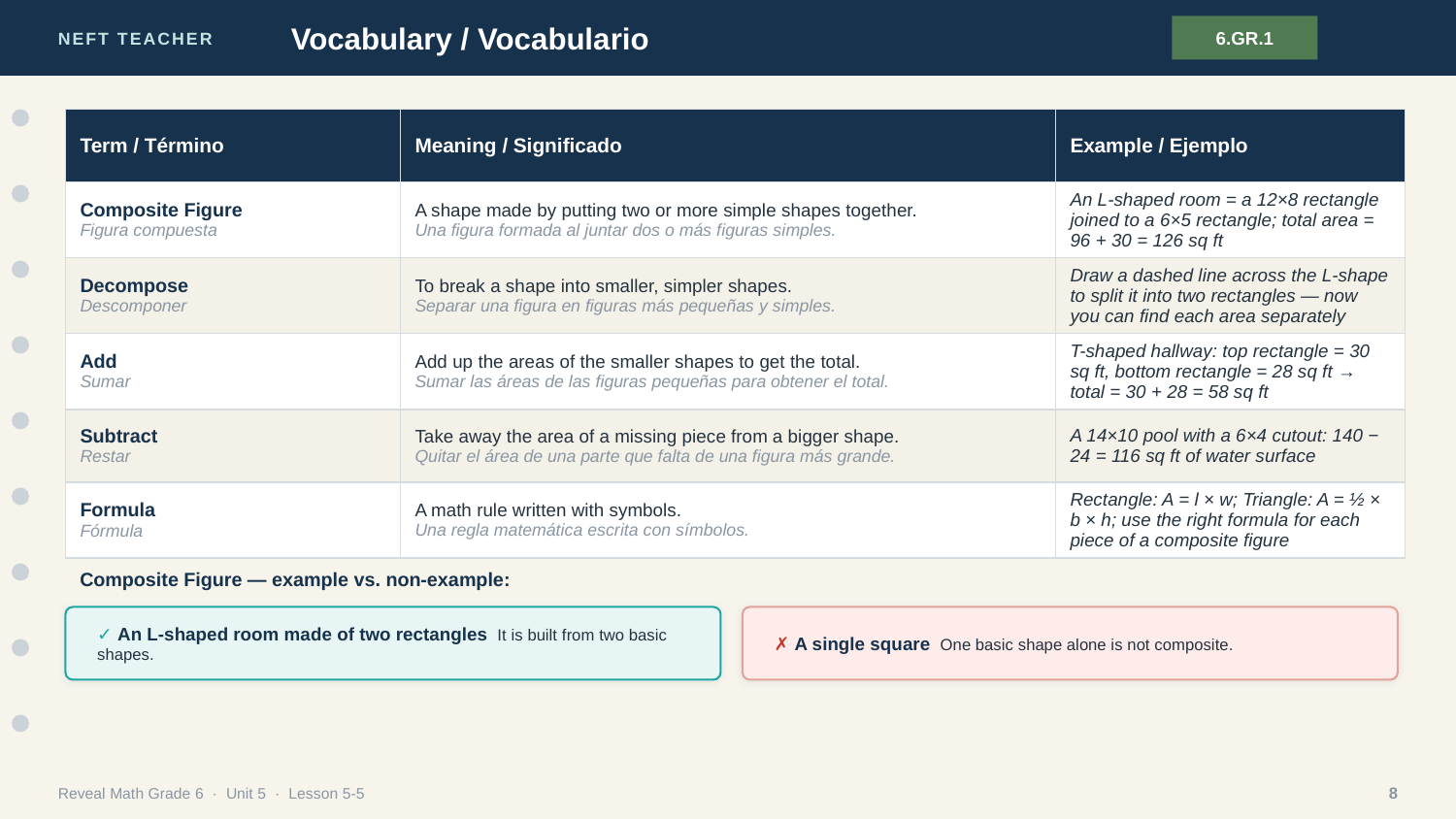

NEFT TEACHER
Vocabulary / Vocabulario
6.GR.1

| Term / Término | Meaning / Significado | Example / Ejemplo |
| --- | --- | --- |
| Composite Figure Figura compuesta | A shape made by putting two or more simple shapes together. Una figura formada al juntar dos o más figuras simples. | An L-shaped room = a 12×8 rectangle joined to a 6×5 rectangle; total area = 96 + 30 = 126 sq ft |
| Decompose Descomponer | To break a shape into smaller, simpler shapes. Separar una figura en figuras más pequeñas y simples. | Draw a dashed line across the L-shape to split it into two rectangles — now you can find each area separately |
| Add Sumar | Add up the areas of the smaller shapes to get the total. Sumar las áreas de las figuras pequeñas para obtener el total. | T-shaped hallway: top rectangle = 30 sq ft, bottom rectangle = 28 sq ft → total = 30 + 28 = 58 sq ft |
| Subtract Restar | Take away the area of a missing piece from a bigger shape. Quitar el área de una parte que falta de una figura más grande. | A 14×10 pool with a 6×4 cutout: 140 − 24 = 116 sq ft of water surface |
| Formula Fórmula | A math rule written with symbols. Una regla matemática escrita con símbolos. | Rectangle: A = l × w; Triangle: A = ½ × b × h; use the right formula for each piece of a composite figure |

Composite Figure — example vs. non-example:

✓ An L-shaped room made of two rectangles  It is built from two basic shapes.

✗ A single square  One basic shape alone is not composite.

Reveal Math Grade 6  ·  Unit 5  ·  Lesson 5-5
8